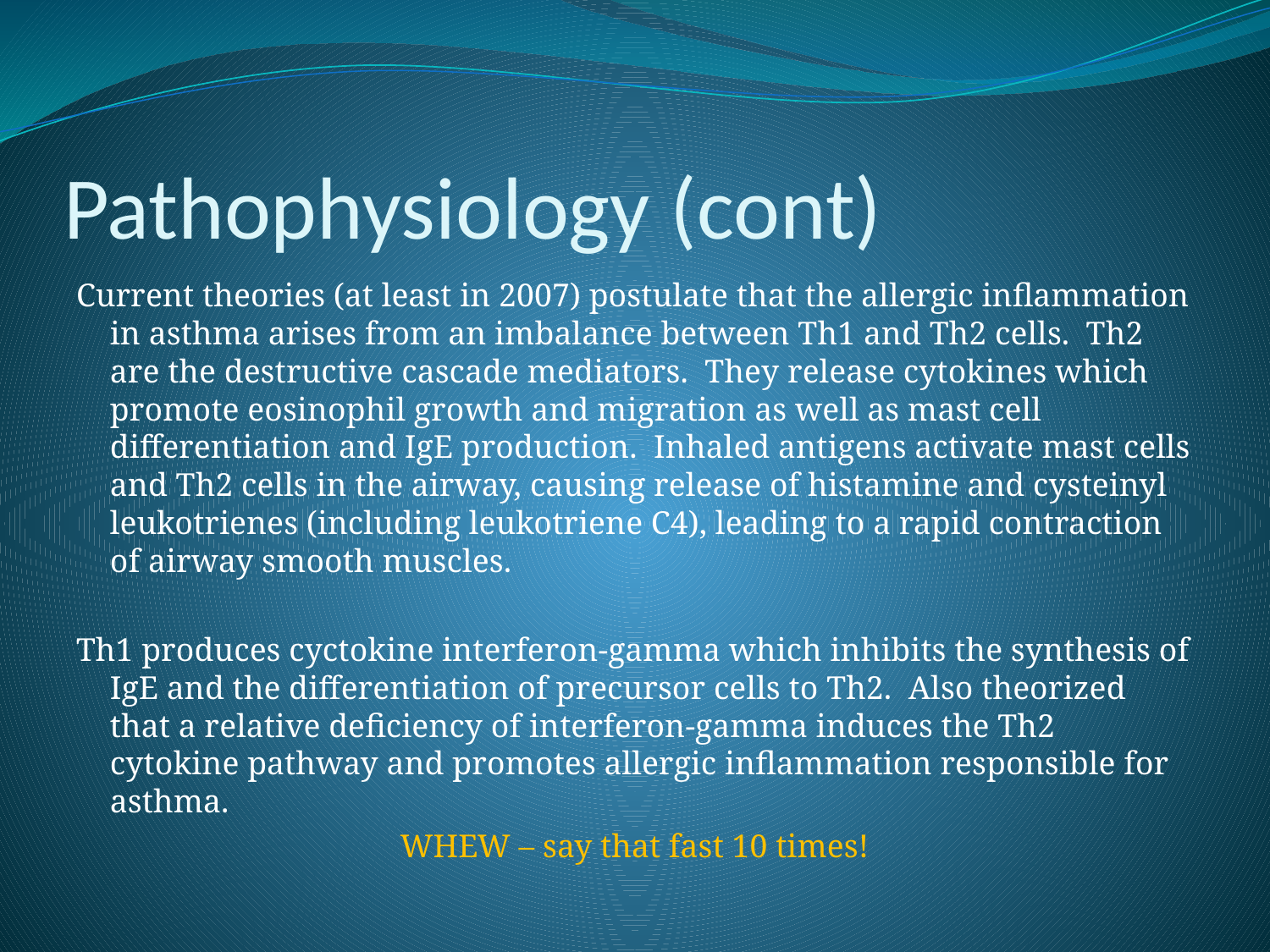

# Pathophysiology (cont)
Current theories (at least in 2007) postulate that the allergic inflammation in asthma arises from an imbalance between Th1 and Th2 cells.  Th2 are the destructive cascade mediators.  They release cytokines which promote eosinophil growth and migration as well as mast cell differentiation and IgE production.  Inhaled antigens activate mast cells and Th2 cells in the airway, causing release of histamine and cysteinyl leukotrienes (including leukotriene C4), leading to a rapid contraction of airway smooth muscles.

Th1 produces cyctokine interferon-gamma which inhibits the synthesis of IgE and the differentiation of precursor cells to Th2.  Also theorized that a relative deficiency of interferon-gamma induces the Th2 cytokine pathway and promotes allergic inflammation responsible for asthma.
WHEW – say that fast 10 times!